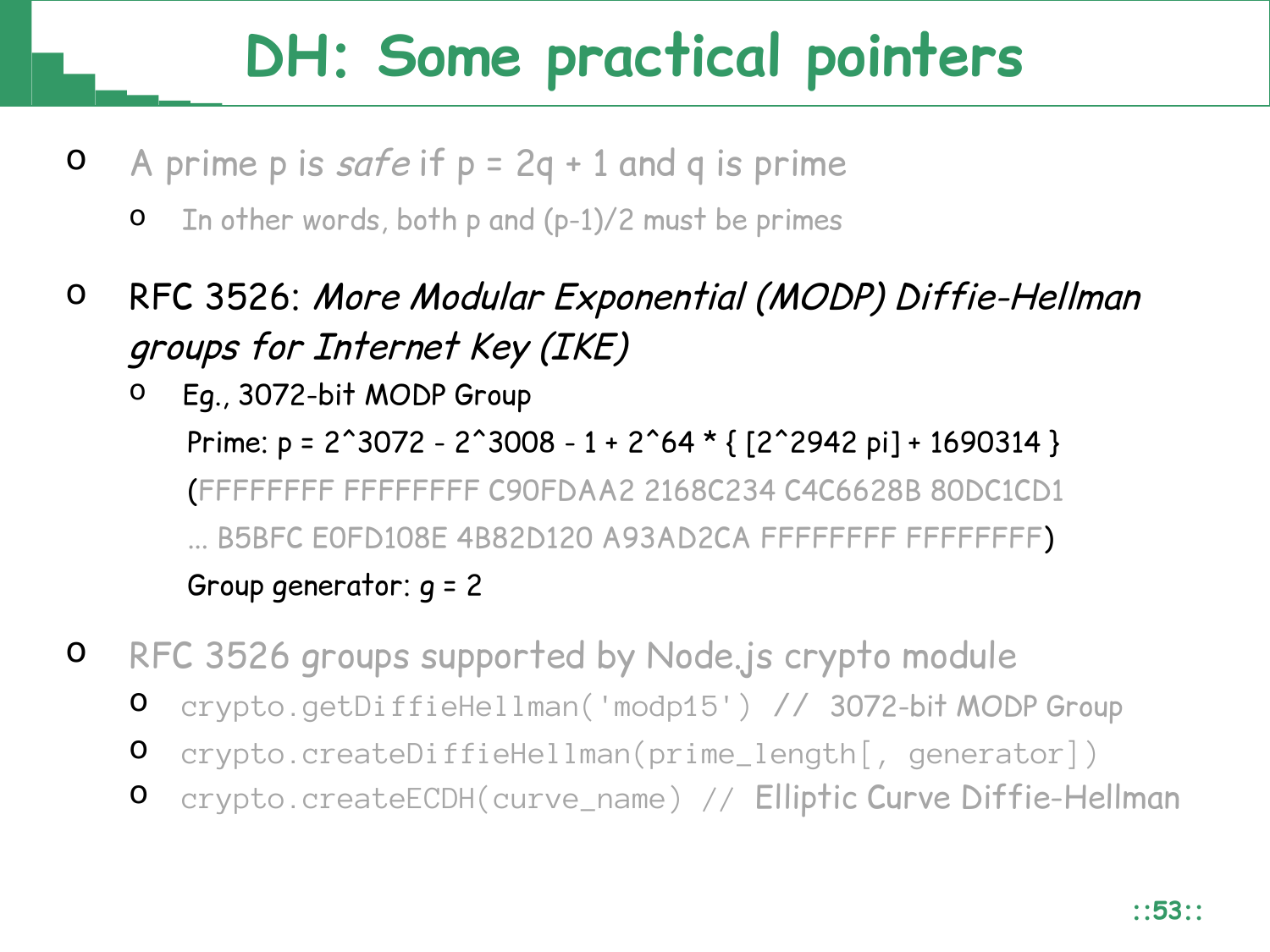

# DH: Some practical pointers
A prime p is safe if p = 2q + 1 and q is prime
In other words, both p and (p-1)/2 must be primes
RFC 3526: More Modular Exponential (MODP) Diffie-Hellman groups for Internet Key (IKE)
Eg., 3072-bit MODP Group
Prime: p = 2^3072 - 2^3008 - 1 + 2^64 * { [2^2942 pi] + 1690314 }
(FFFFFFFF FFFFFFFF C90FDAA2 2168C234 C4C6628B 80DC1CD1
... B5BFC E0FD108E 4B82D120 A93AD2CA FFFFFFFF FFFFFFFF)
Group generator: g = 2
RFC 3526 groups supported by Node.js crypto module
crypto.getDiffieHellman('modp15') // 3072-bit MODP Group
crypto.createDiffieHellman(prime_length[, generator])
crypto.createECDH(curve_name) // Elliptic Curve Diffie-Hellman
::53::